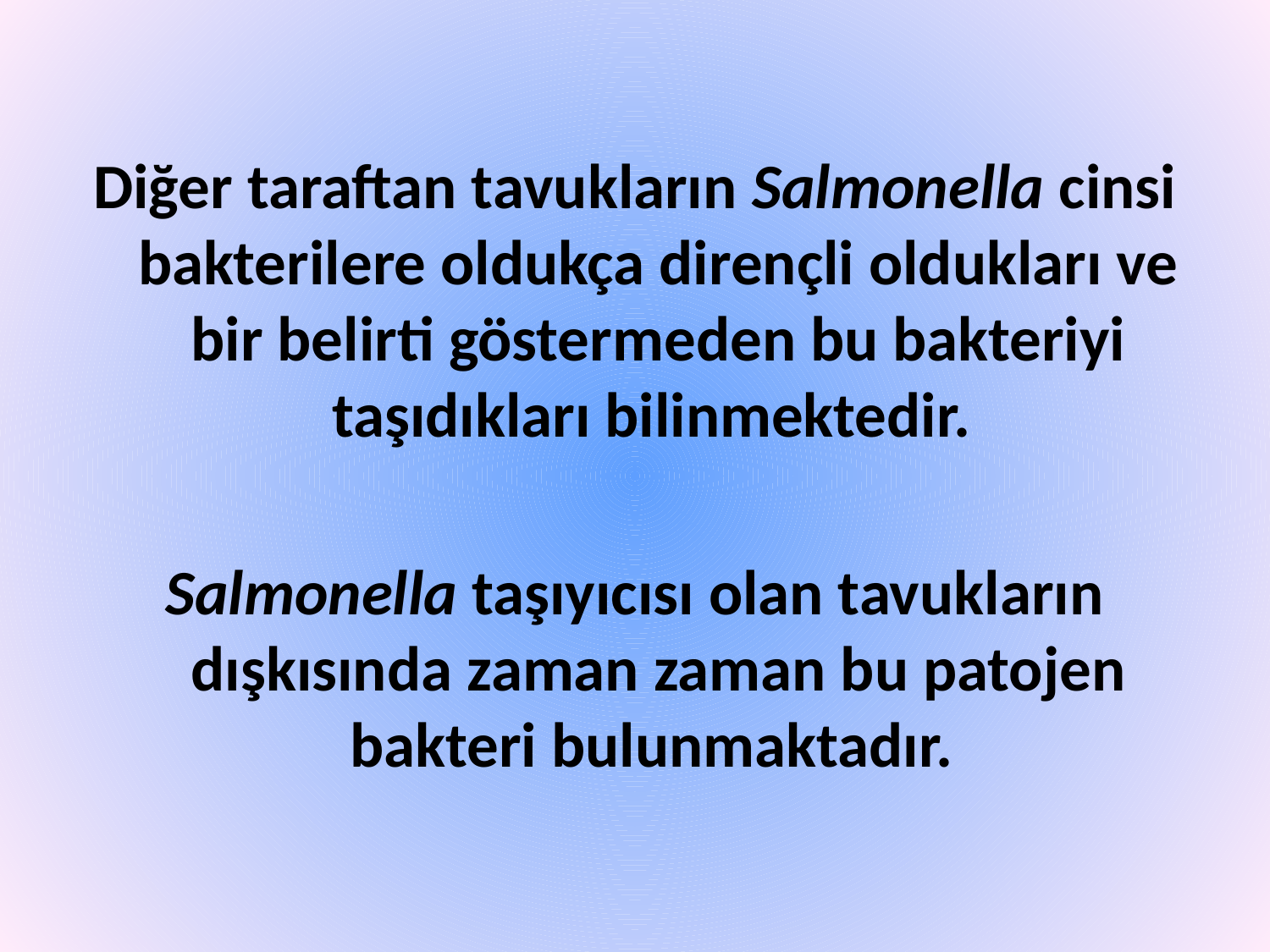

Diğer taraftan tavukların Salmonella cinsi bakterilere oldukça dirençli oldukları ve bir belirti göstermeden bu bakteriyi taşıdıkları bilinmektedir.

Salmonella taşıyıcısı olan tavukların dışkısında zaman zaman bu patojen bakteri bulunmaktadır.